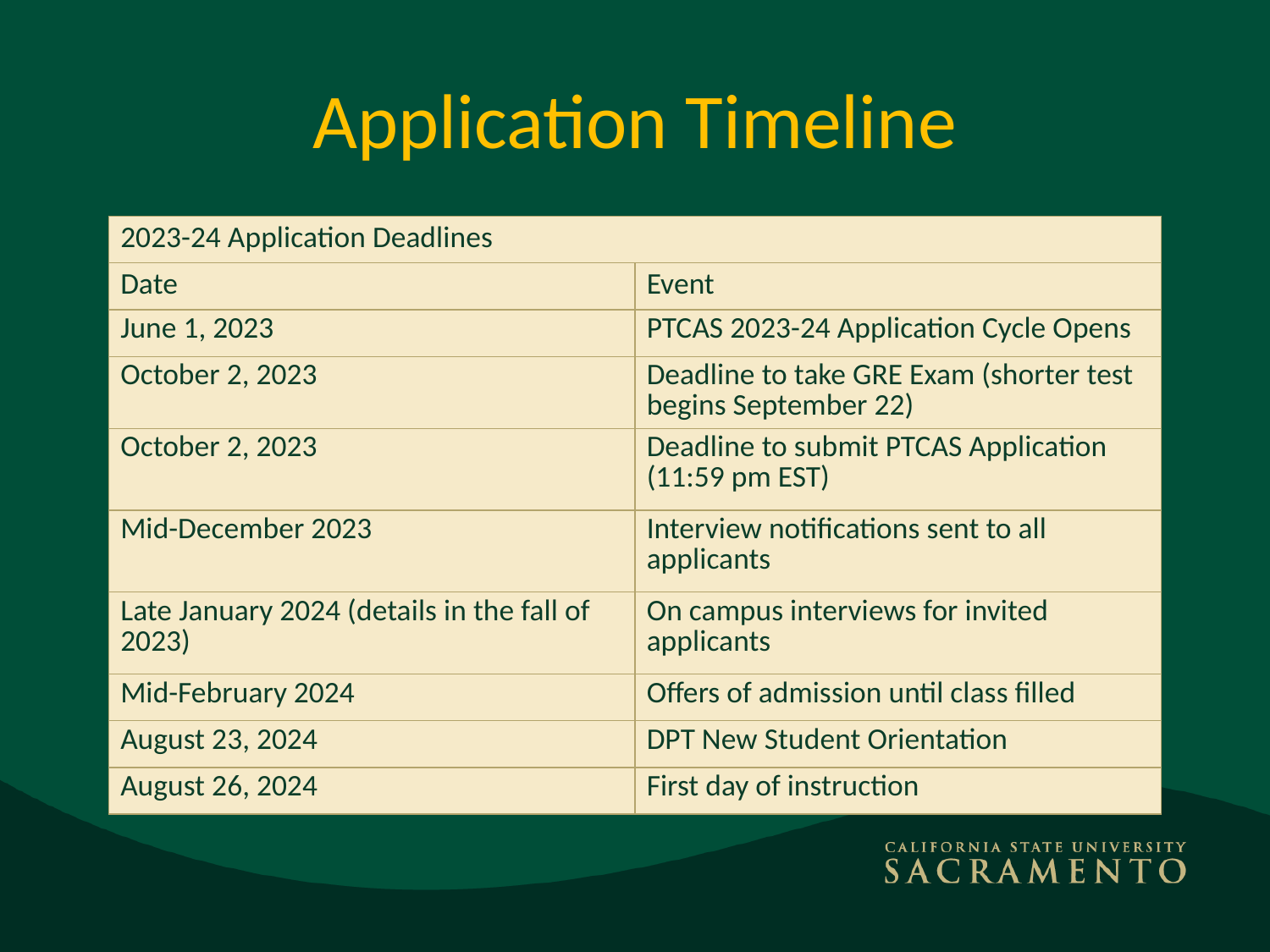

# Application Timeline
| 2023-24 Application Deadlines |  |
| --- | --- |
| Date | Event |
| June 1, 2023 | PTCAS 2023-24 Application Cycle Opens |
| October 2, 2023 | Deadline to take GRE Exam (shorter test begins September 22) |
| October 2, 2023 | Deadline to submit PTCAS Application (11:59 pm EST) |
| Mid-December 2023 | Interview notifications sent to all applicants |
| Late January 2024 (details in the fall of 2023) | On campus interviews for invited applicants |
| Mid-February 2024 | Offers of admission until class filled |
| August 23, 2024 | DPT New Student Orientation |
| August 26, 2024 | First day of instruction |